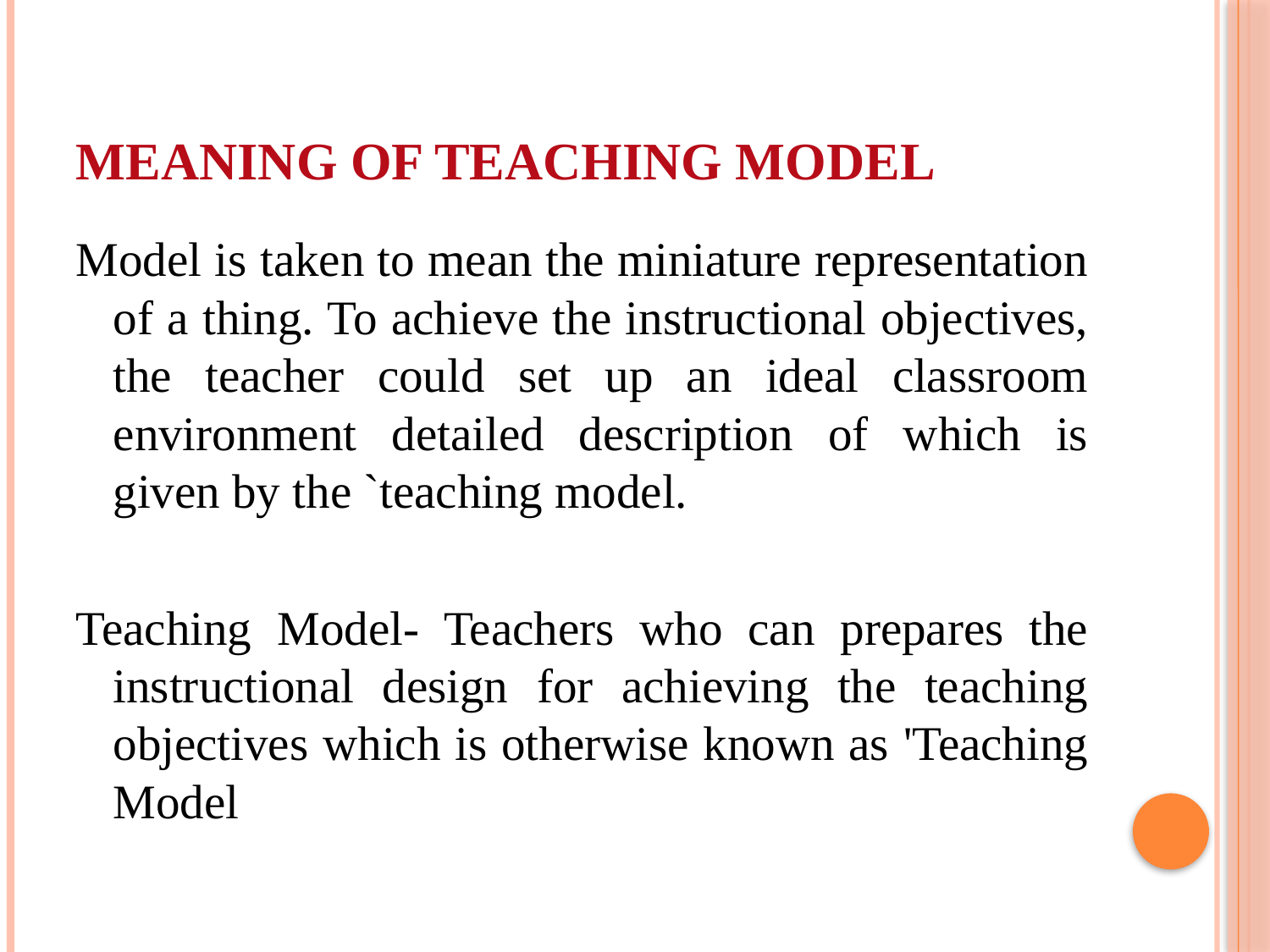

# MEANING OF TEACHING MODEL
Model is taken to mean the miniature representation of a thing. To achieve the instructional objectives, the teacher could set up an ideal classroom environment detailed description of which is given by the `teaching model.

Teaching Model- Teachers who can prepares the instructional design for achieving the teaching objectives which is otherwise known as 'Teaching Model